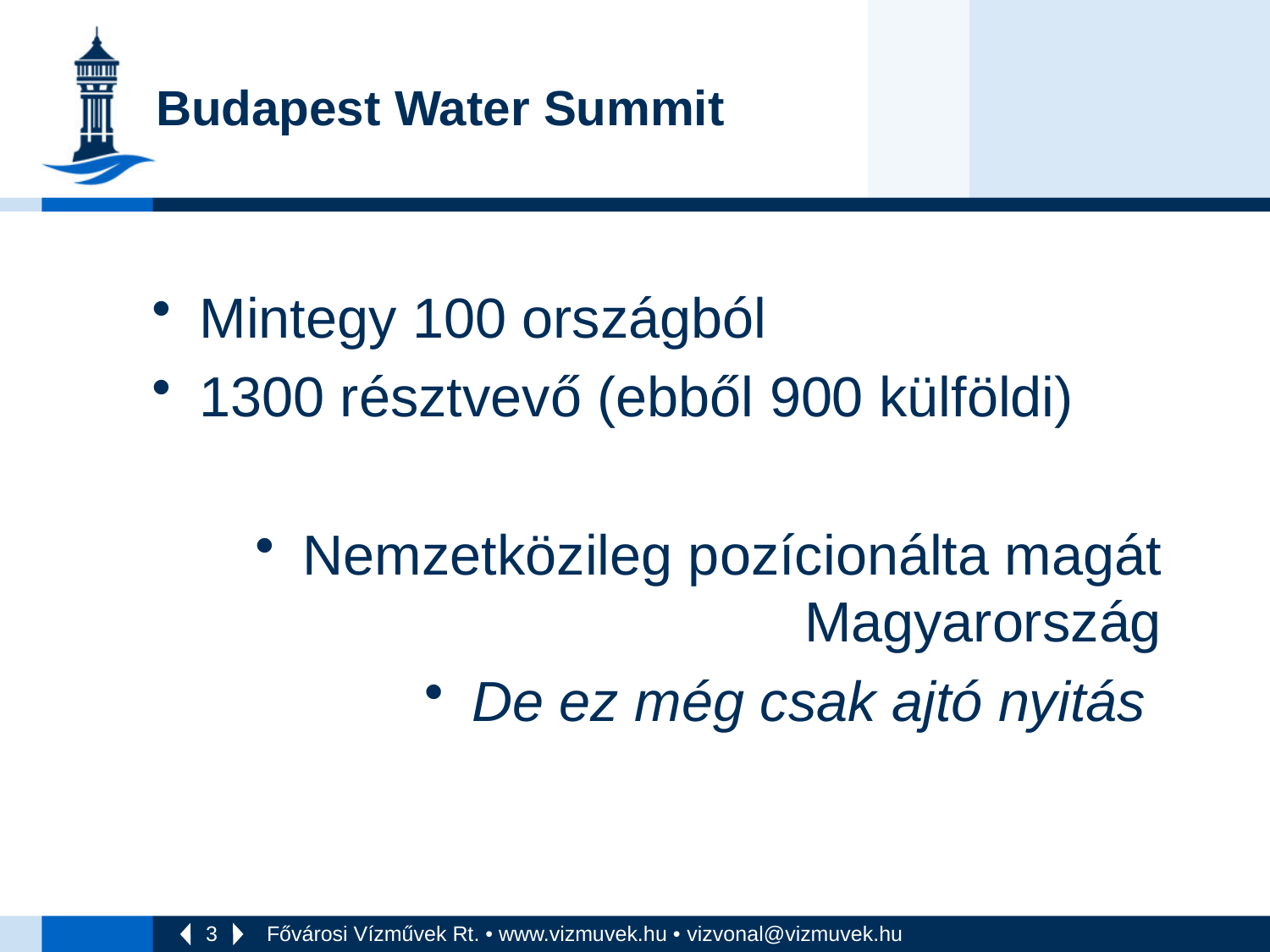

# Budapest Water Summit
Mintegy 100 országból
1300 résztvevő (ebből 900 külföldi)

Nemzetközileg pozícionálta magát Magyarország
De ez még csak ajtó nyitás
Fővárosi Vízművek Rt. • www.vizmuvek.hu • vizvonal@vizmuvek.hu